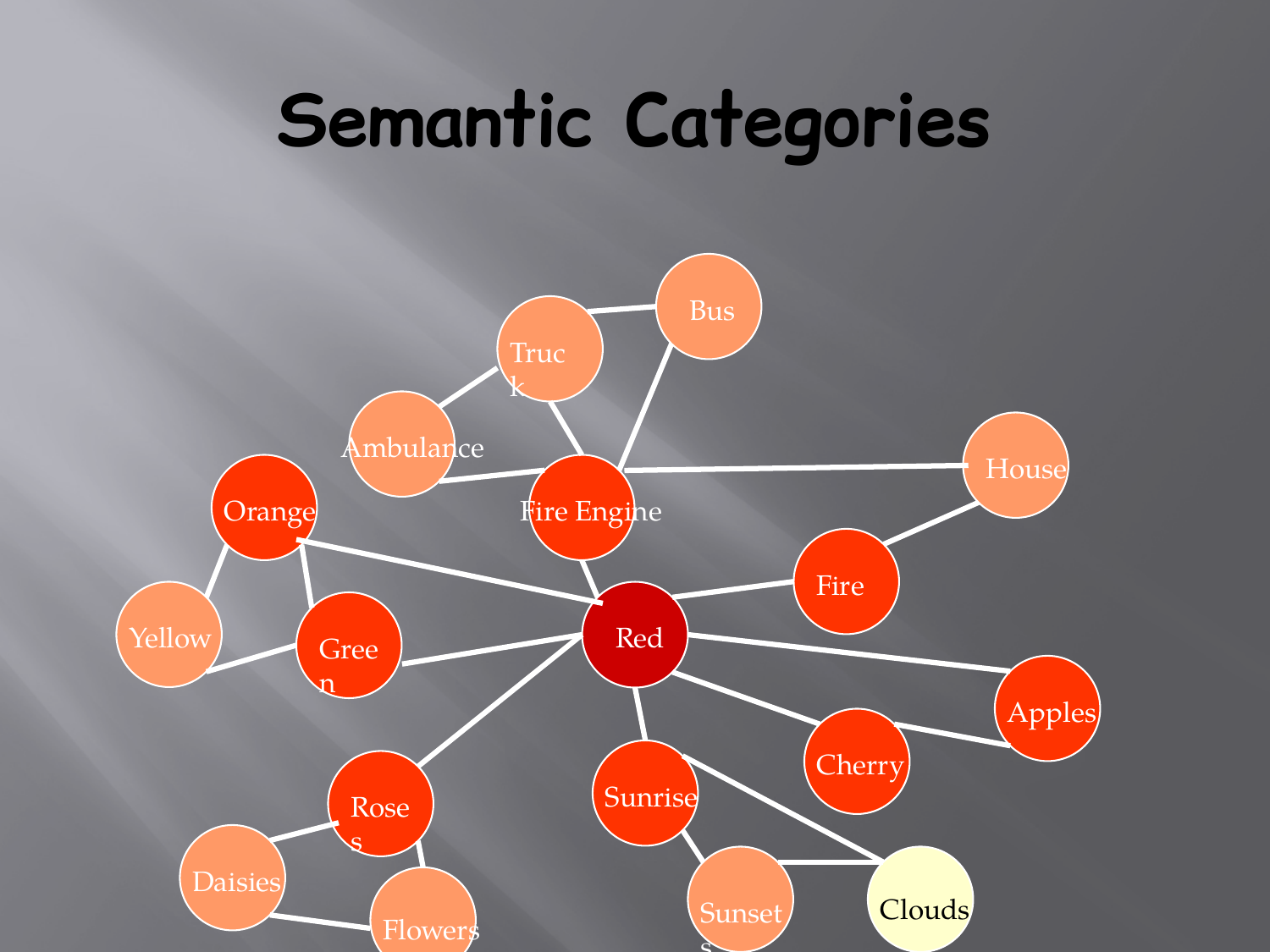

# Semantic Categories

Bus

Truck

Ambulance
House

Orange
Fire Engine

Fire

Yellow
Red
Green

Apples

Cherry

Sunrise
Roses

Daisies

Clouds
Sunsets
Flowers